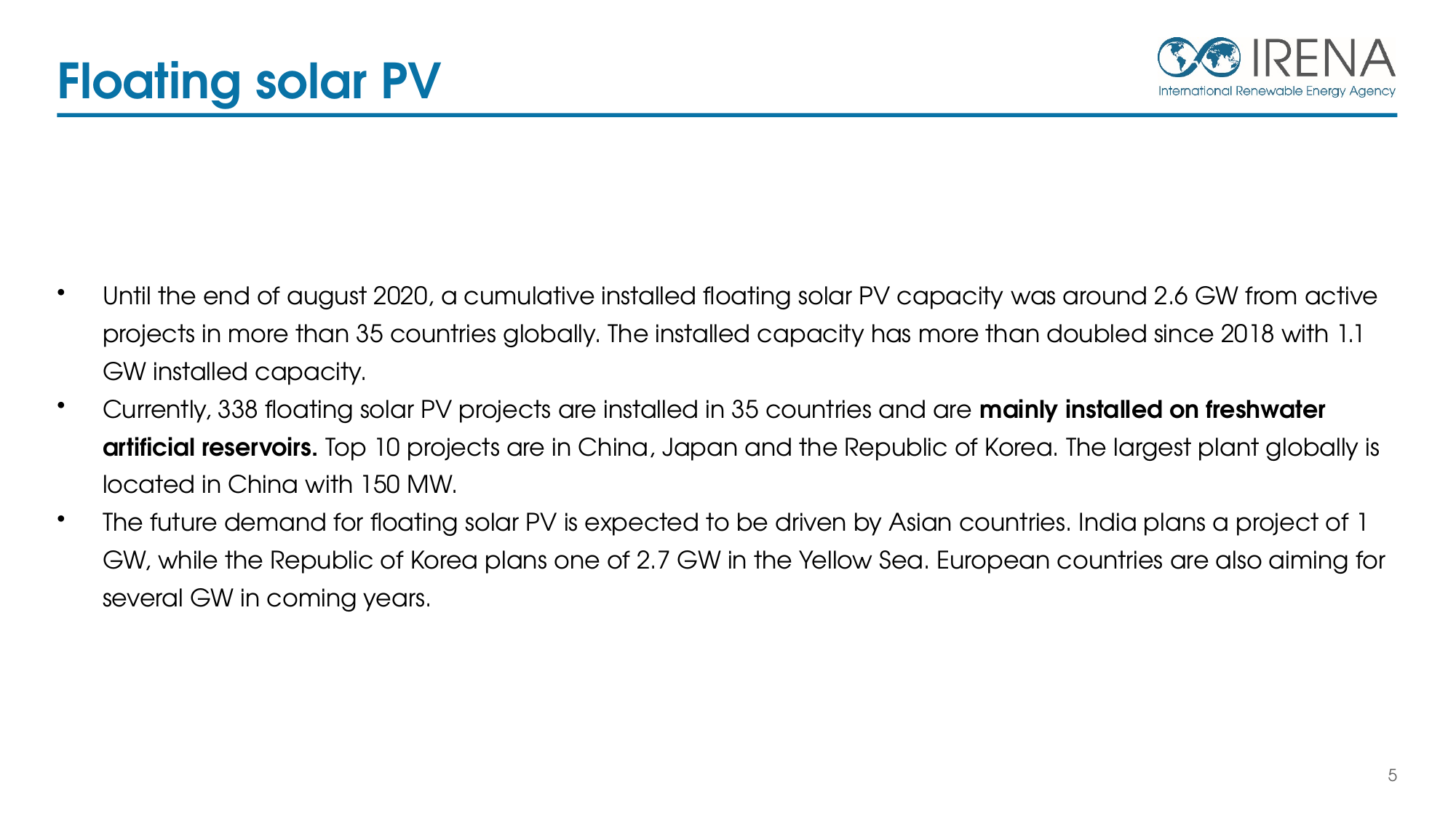

# Floating solar PV
Until the end of august 2020, a cumulative installed floating solar PV capacity was around 2.6 GW from active projects in more than 35 countries globally. The installed capacity has more than doubled since 2018 with 1.1 GW installed capacity.
Currently, 338 floating solar PV projects are installed in 35 countries and are mainly installed on freshwater artificial reservoirs. Top 10 projects are in China, Japan and the Republic of Korea. The largest plant globally is located in China with 150 MW.
The future demand for floating solar PV is expected to be driven by Asian countries. India plans a project of 1 GW, while the Republic of Korea plans one of 2.7 GW in the Yellow Sea. European countries are also aiming for several GW in coming years.
5